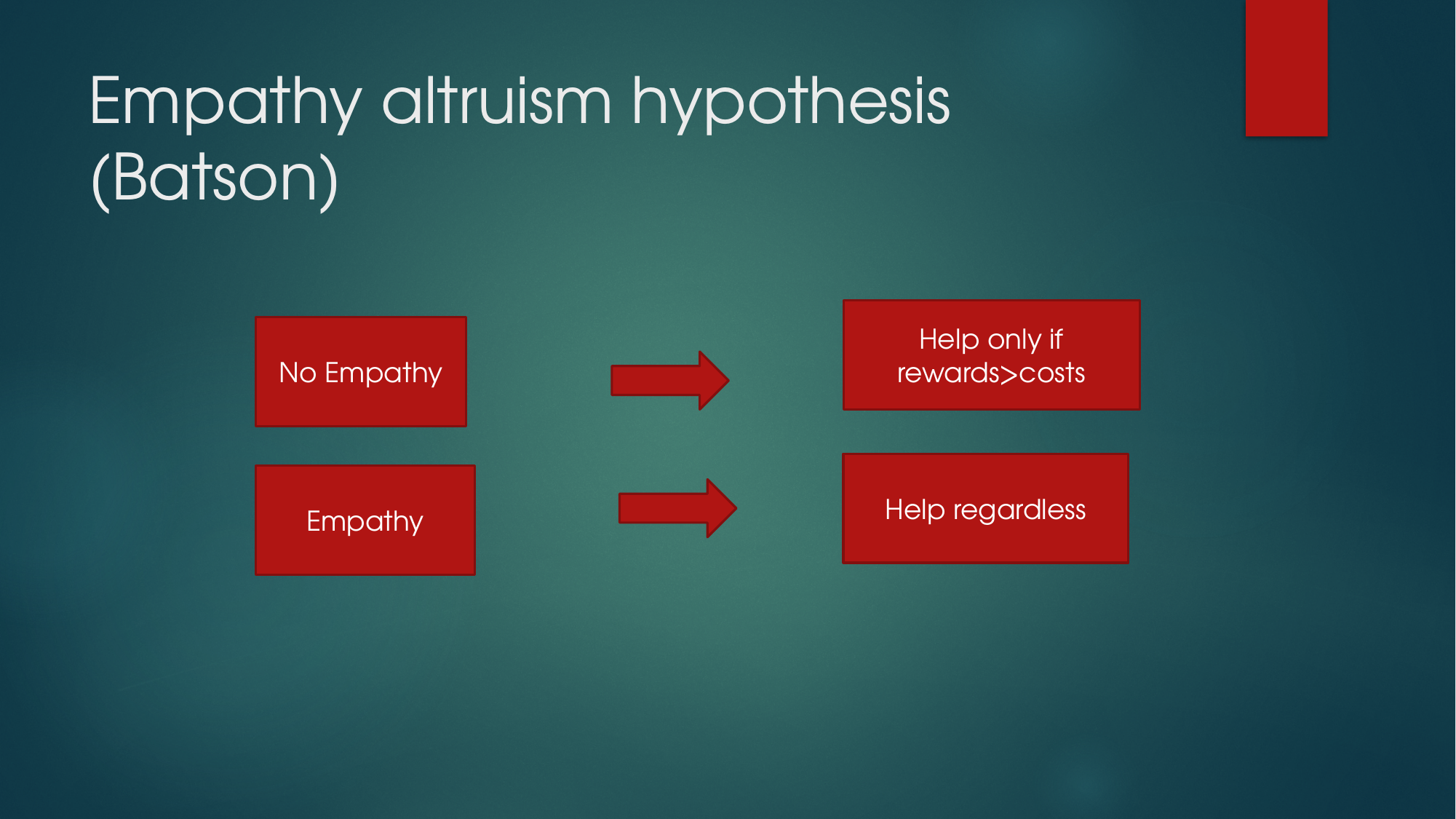

# Empathy altruism hypothesis (Batson)

Help only if rewards>costs
No Empathy

Help regardless
Empathy